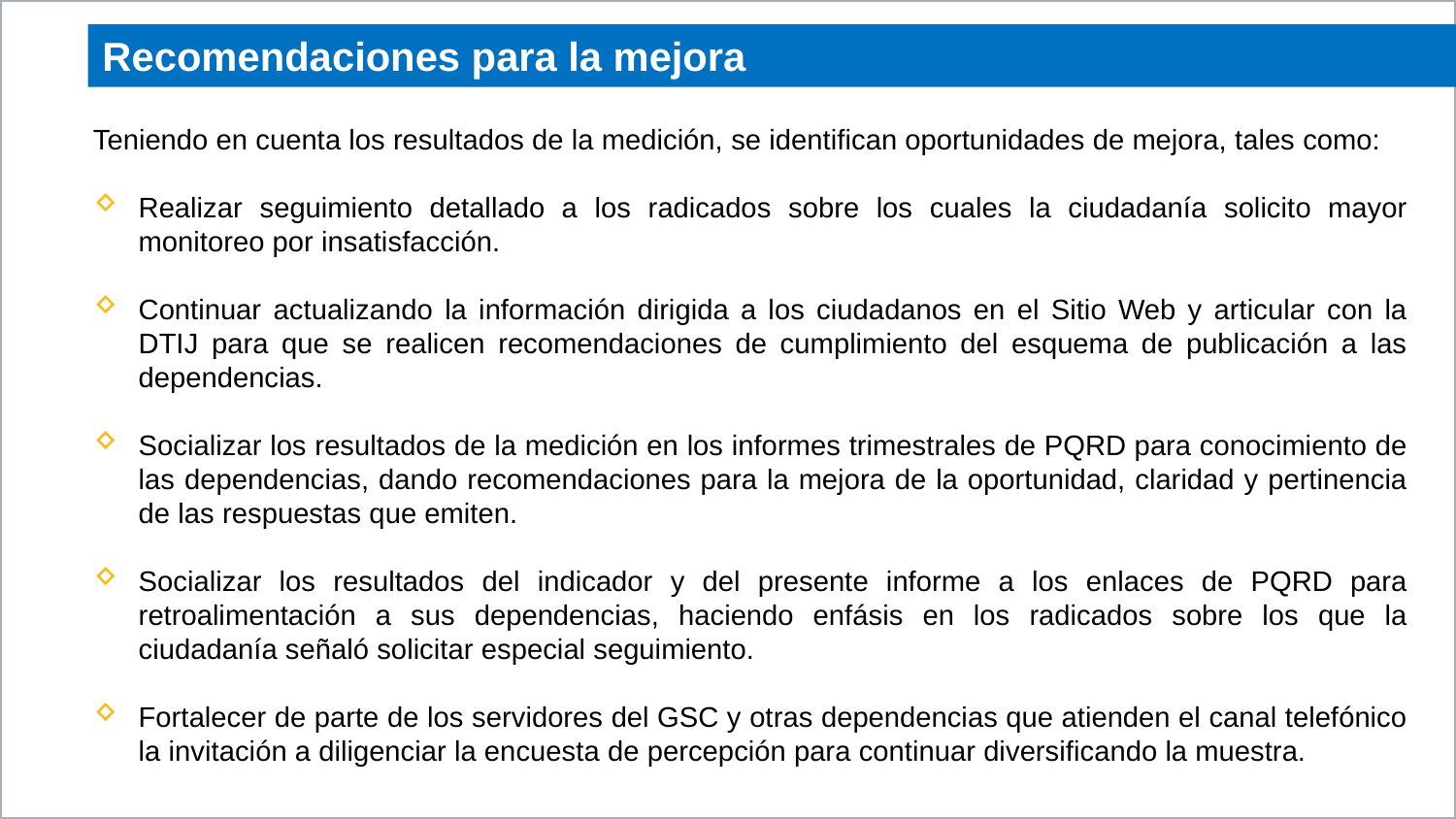

Recomendaciones para la mejora
Teniendo en cuenta los resultados de la medición, se identifican oportunidades de mejora, tales como:

Realizar seguimiento detallado a los radicados sobre los cuales la ciudadanía solicito mayor monitoreo por insatisfacción.

Continuar actualizando la información dirigida a los ciudadanos en el Sitio Web y articular con la DTIJ para que se realicen recomendaciones de cumplimiento del esquema de publicación a las dependencias.

Socializar los resultados de la medición en los informes trimestrales de PQRD para conocimiento de las dependencias, dando recomendaciones para la mejora de la oportunidad, claridad y pertinencia de las respuestas que emiten.

Socializar los resultados del indicador y del presente informe a los enlaces de PQRD para retroalimentación a sus dependencias, haciendo enfásis en los radicados sobre los que la ciudadanía señaló solicitar especial seguimiento.

Fortalecer de parte de los servidores del GSC y otras dependencias que atienden el canal telefónico la invitación a diligenciar la encuesta de percepción para continuar diversificando la muestra.